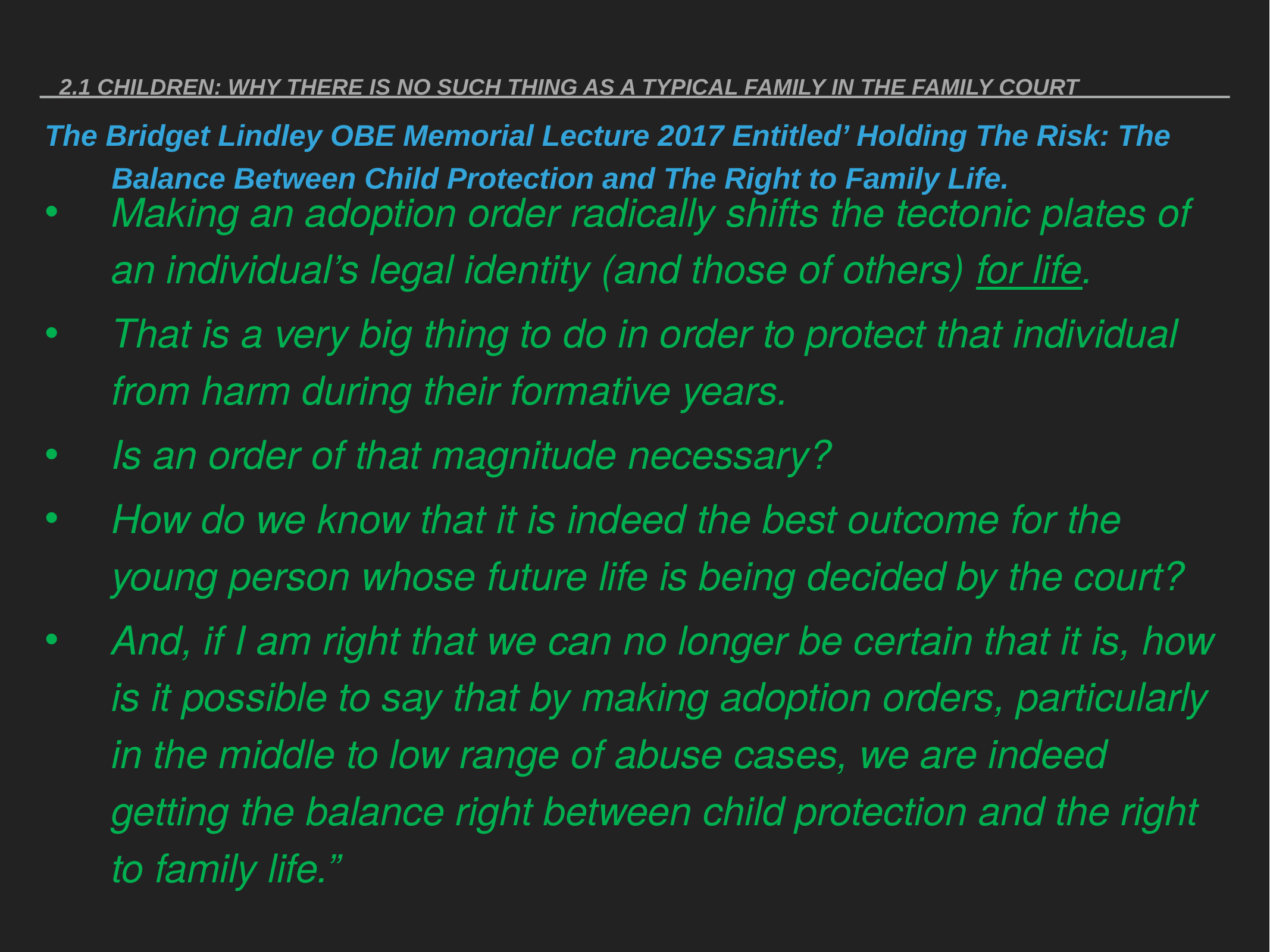

2.1 Children: Why there is no such thing as a typical family in the family court
# The Bridget Lindley OBE Memorial Lecture 2017 Entitled’ Holding The Risk: The Balance Between Child Protection and The Right to Family Life.

Making an adoption order radically shifts the tectonic plates of an individual’s legal identity (and those of others) for life.
That is a very big thing to do in order to protect that individual from harm during their formative years.
Is an order of that magnitude necessary?
How do we know that it is indeed the best outcome for the young person whose future life is being decided by the court?
And, if I am right that we can no longer be certain that it is, how is it possible to say that by making adoption orders, particularly in the middle to low range of abuse cases, we are indeed getting the balance right between child protection and the right to family life.”